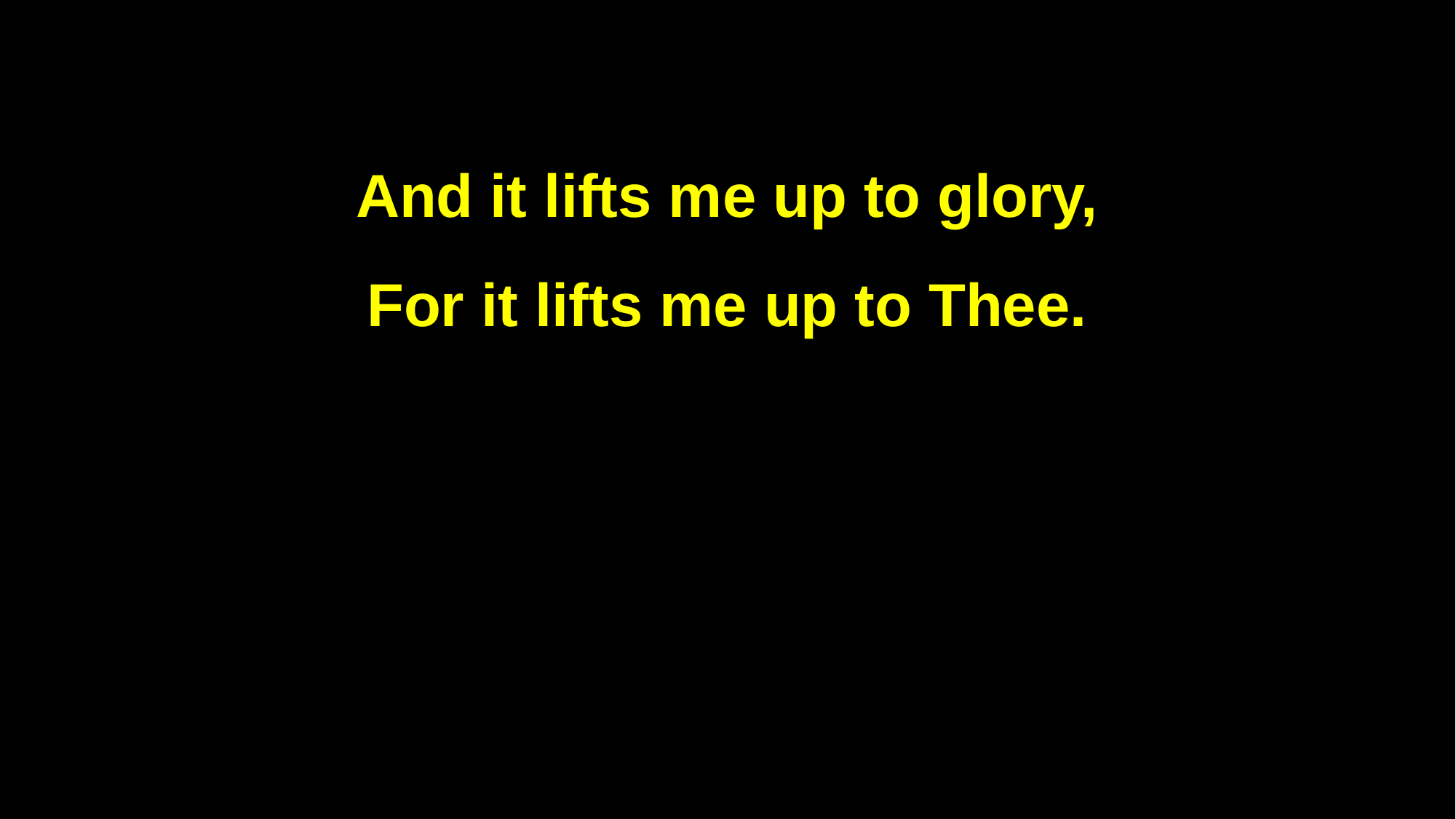

And it lifts me up to glory,
For it lifts me up to Thee.